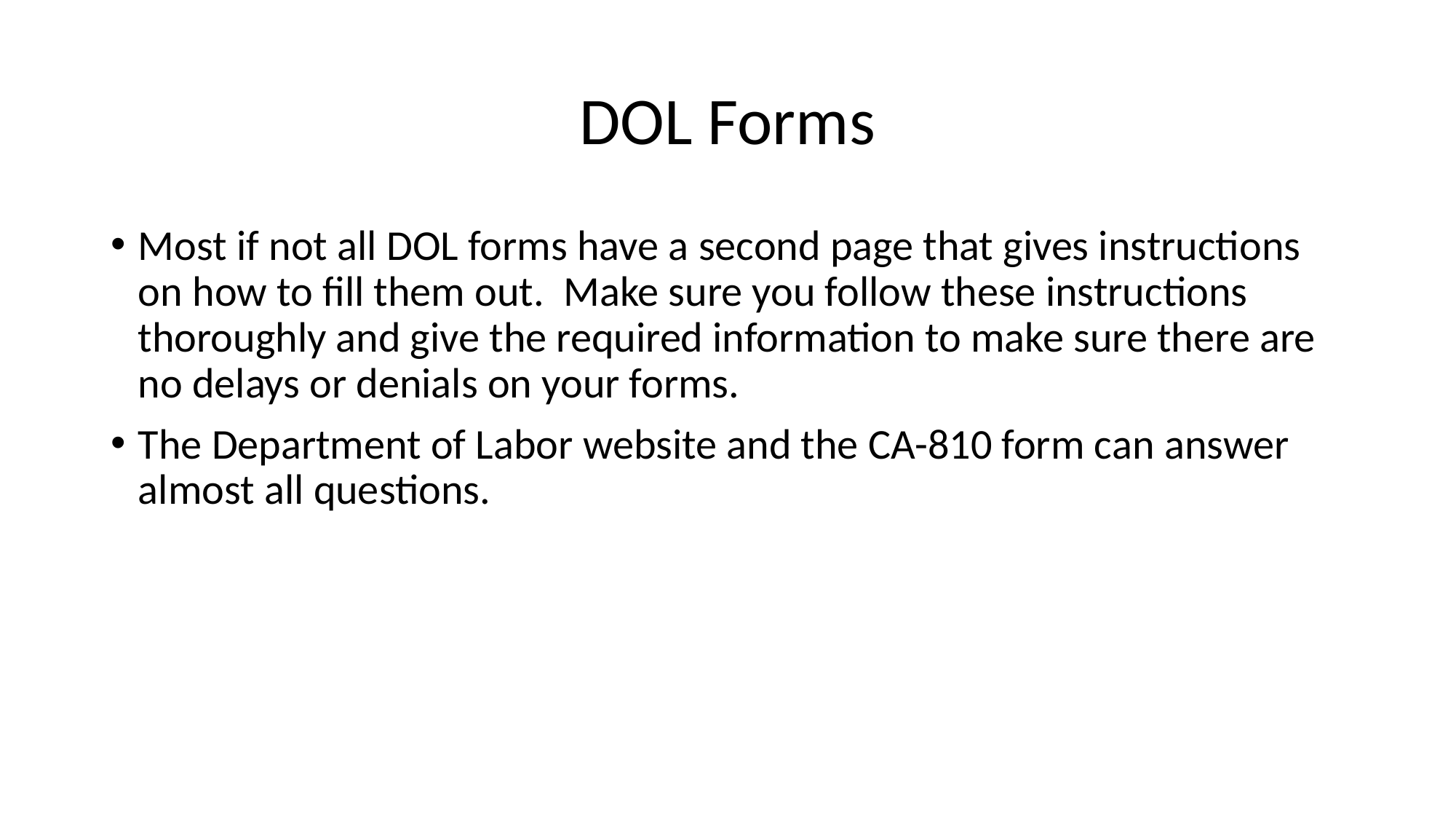

# DOL Forms
Most if not all DOL forms have a second page that gives instructions on how to fill them out.  Make sure you follow these instructions thoroughly and give the required information to make sure there are no delays or denials on your forms.
The Department of Labor website and the CA-810 form can answer almost all questions.